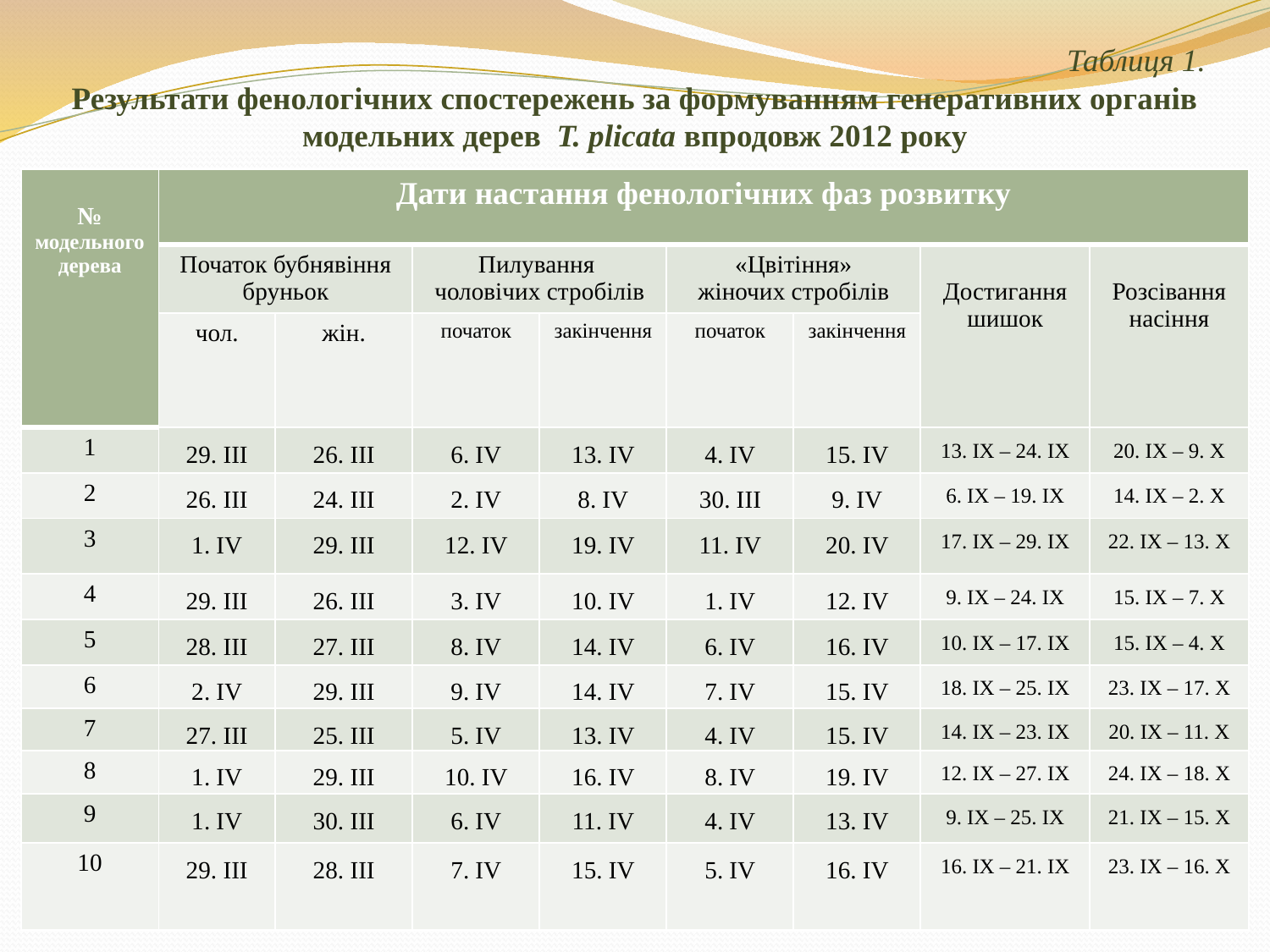

# Таблиця 1. Результати фенологічних спостережень за формуванням генеративних органів модельних дерев  T. plicata впродовж 2012 року
| № модельного дерева | Дати настання фенологічних фаз розвитку |  |  |  |  |  |  |  |
| --- | --- | --- | --- | --- | --- | --- | --- | --- |
|  | Початок бубнявіння бруньок |  | Пилування чоловічих стробілів |  | «Цвітіння» жіночих стробілів |  | Достигання шишок | Розсівання насіння |
|  | чол. | жін. | початок | закінчення | початок | закінчення |  |  |
| 1 | 29. III | 26. III | 6. IV | 13. IV | 4. IV | 15. IV | 13. IX – 24. IX | 20. IX – 9. X |
| 2 | 26. III | 24. III | 2. IV | 8. IV | 30. III | 9. IV | 6. IX – 19. IX | 14. IX – 2. X |
| 3 | 1. IV | 29. III | 12. IV | 19. IV | 11. IV | 20. IV | 17. IX – 29. IX | 22. IX – 13. X |
| 4 | 29. III | 26. III | 3. IV | 10. IV | 1. IV | 12. IV | 9. IX – 24. IX | 15. IX – 7. X |
| 5 | 28. III | 27. III | 8. IV | 14. IV | 6. IV | 16. IV | 10. IX – 17. IX | 15. IX – 4. X |
| 6 | 2. IV | 29. III | 9. IV | 14. IV | 7. IV | 15. IV | 18. IX – 25. IX | 23. IX – 17. X |
| 7 | 27. III | 25. III | 5. IV | 13. IV | 4. IV | 15. IV | 14. IX – 23. IX | 20. IX – 11. X |
| 8 | 1. IV | 29. III | 10. IV | 16. IV | 8. IV | 19. IV | 12. IX – 27. IX | 24. IX – 18. X |
| 9 | 1. IV | 30. III | 6. IV | 11. IV | 4. IV | 13. IV | 9. IX – 25. IX | 21. IX – 15. X |
| 10 | 29. III | 28. III | 7. IV | 15. IV | 5. IV | 16. IV | 16. IX – 21. IX | 23. IX – 16. X |